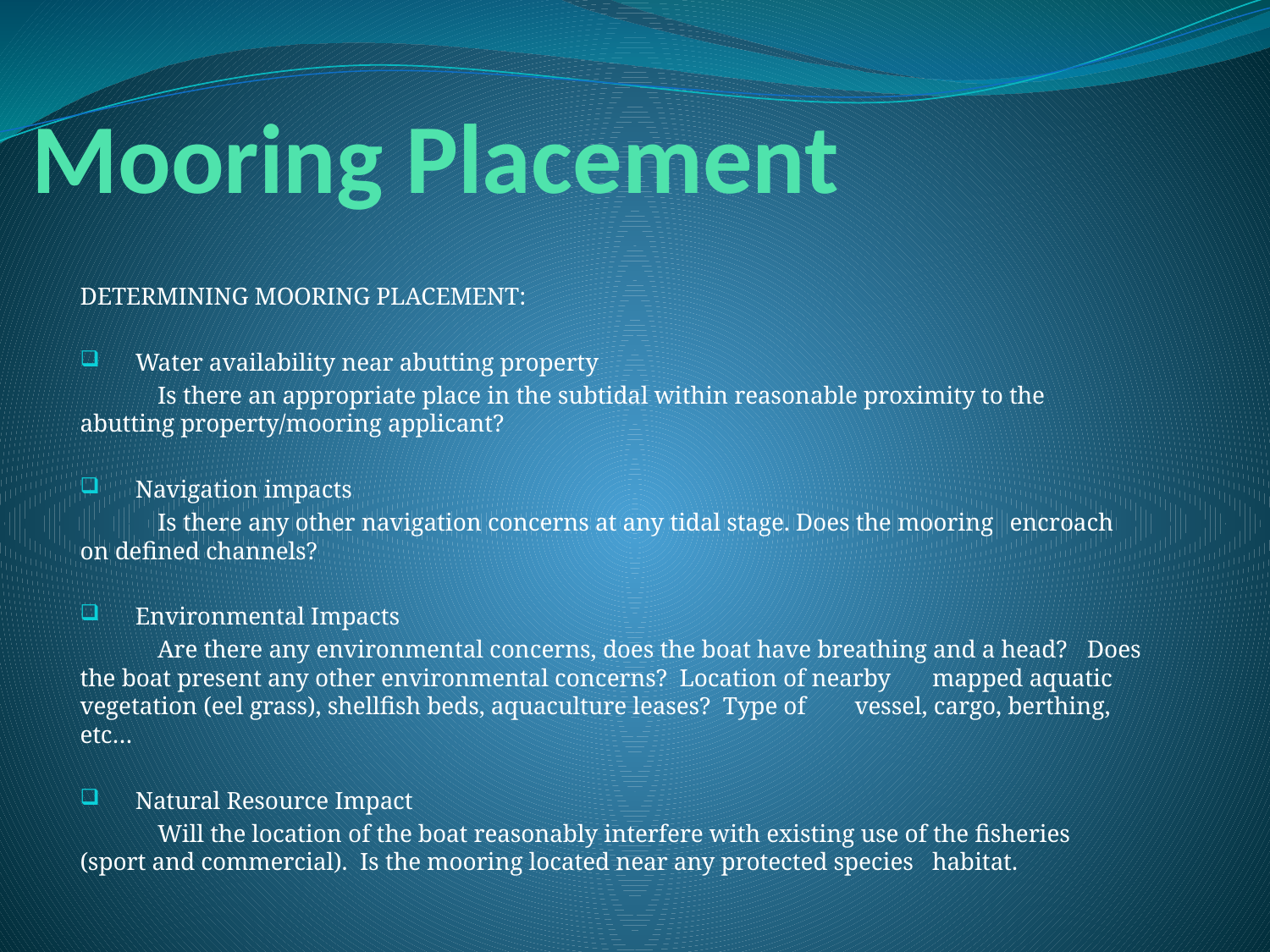

# Mooring Placement
DETERMINING MOORING PLACEMENT:

Water availability near abutting property
	Is there an appropriate place in the subtidal within reasonable proximity to the 	abutting property/mooring applicant?

Navigation impacts
	Is there any other navigation concerns at any tidal stage. Does the mooring 	encroach on defined channels?

Environmental Impacts
	Are there any environmental concerns, does the boat have breathing and a head?  	Does the boat present any other environmental concerns?  Location of nearby 	mapped aquatic vegetation (eel grass), shellfish beds, aquaculture leases?  Type of 	vessel, cargo, berthing, etc…

Natural Resource Impact
	Will the location of the boat reasonably interfere with existing use of the fisheries 	(sport and commercial).  Is the mooring located near any protected species 	habitat.